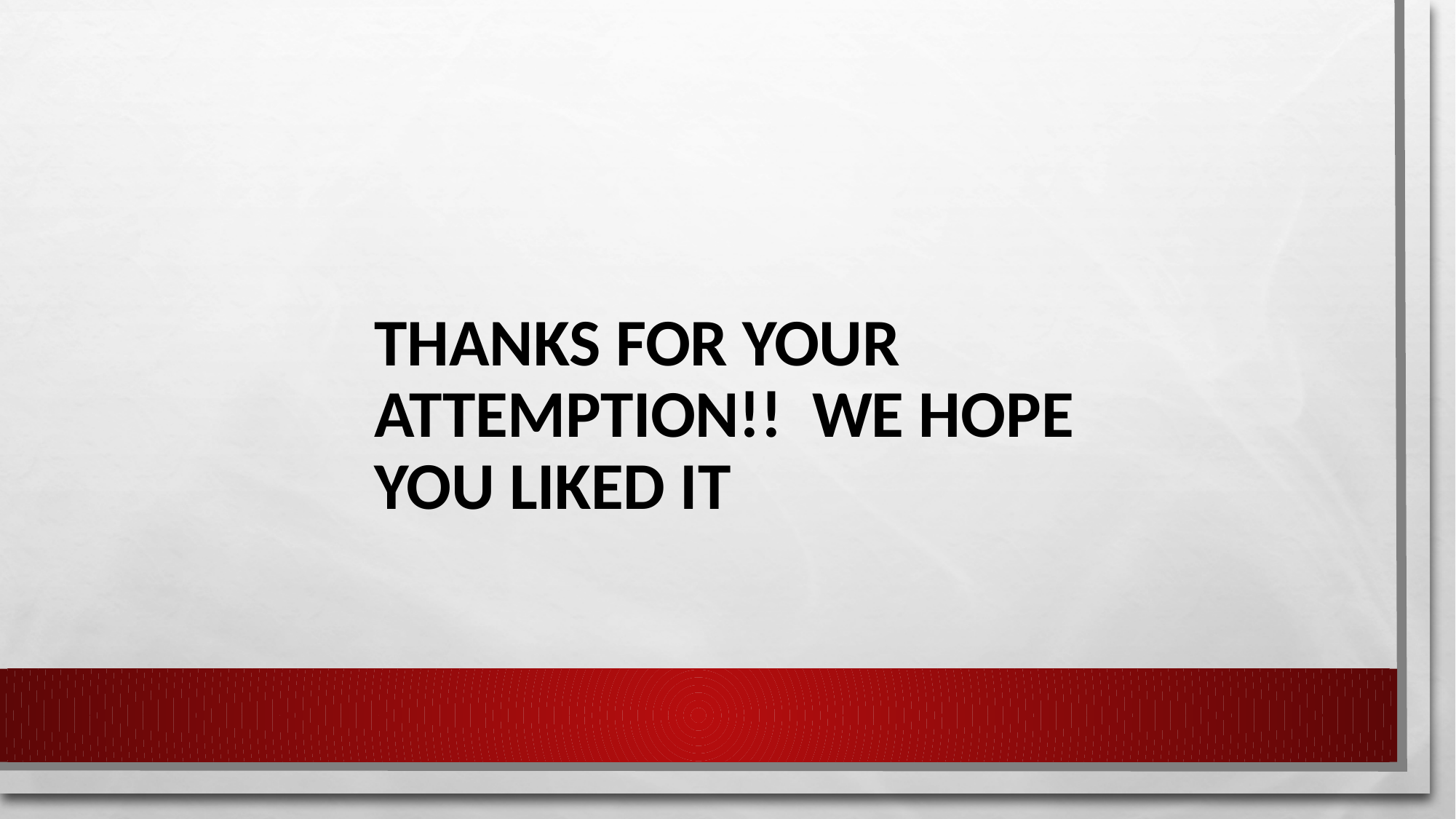

# Thanks for your attemption!!  We hope you liked it